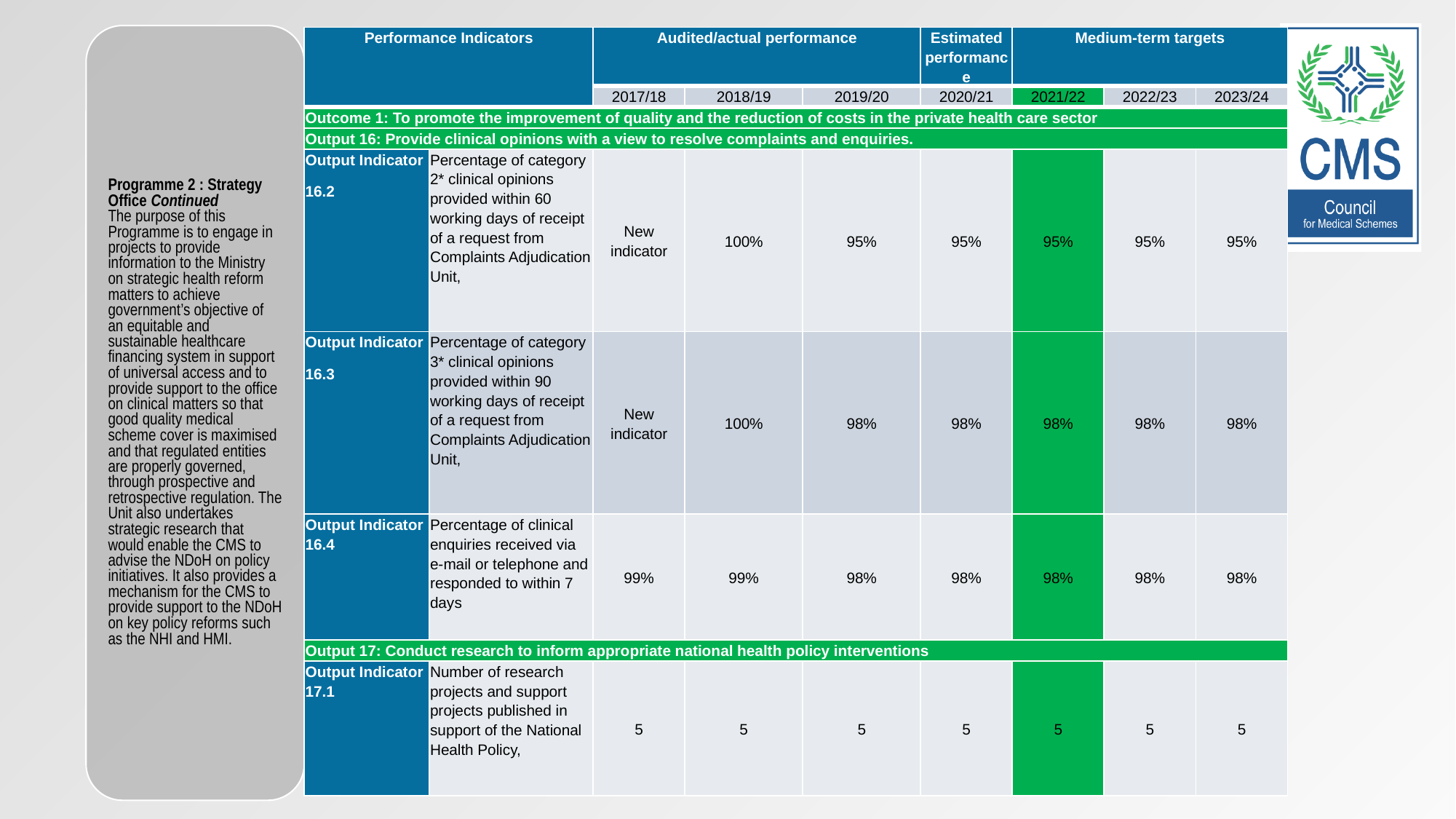

33
Programme 2 : Strategy Office Continued
The purpose of this Programme is to engage in projects to provide information to the Ministry on strategic health reform matters to achieve government’s objective of an equitable and sustainable healthcare financing system in support of universal access and to provide support to the office on clinical matters so that good quality medical scheme cover is maximised and that regulated entities are properly governed, through prospective and retrospective regulation. The Unit also undertakes strategic research that would enable the CMS to advise the NDoH on policy initiatives. It also provides a mechanism for the CMS to provide support to the NDoH on key policy reforms such as the NHI and HMI.
| Performance Indicators |  | Audited/actual performance |  |  | Estimated performance | Medium-term targets |  |  |
| --- | --- | --- | --- | --- | --- | --- | --- | --- |
|  |  | 2017/18 | 2018/19 | 2019/20 | 2020/21 | 2021/22 | 2022/23 | 2023/24 |
| Outcome 1: To promote the improvement of quality and the reduction of costs in the private health care sector |  |  |  |  |  |  |  |  |
| Output 16: Provide clinical opinions with a view to resolve complaints and enquiries. |  |  |  |  |  |  |  |  |
| Output Indicator 16.2 | Percentage of category 2\* clinical opinions provided within 60 working days of receipt of a request from Complaints Adjudication Unit, | New indicator | 100% | 95% | 95% | 95% | 95% | 95% |
| Output Indicator 16.3 | Percentage of category 3\* clinical opinions provided within 90 working days of receipt of a request from Complaints Adjudication Unit, | New indicator | 100% | 98% | 98% | 98% | 98% | 98% |
| Output Indicator 16.4 | Percentage of clinical enquiries received via e-mail or telephone and responded to within 7 days | 99% | 99% | 98% | 98% | 98% | 98% | 98% |
| Output 17: Conduct research to inform appropriate national health policy interventions |  |  |  |  |  |  |  |  |
| Output Indicator 17.1 | Number of research projects and support projects published in support of the National Health Policy, | 5 | 5 | 5 | 5 | 5 | 5 | 5 |